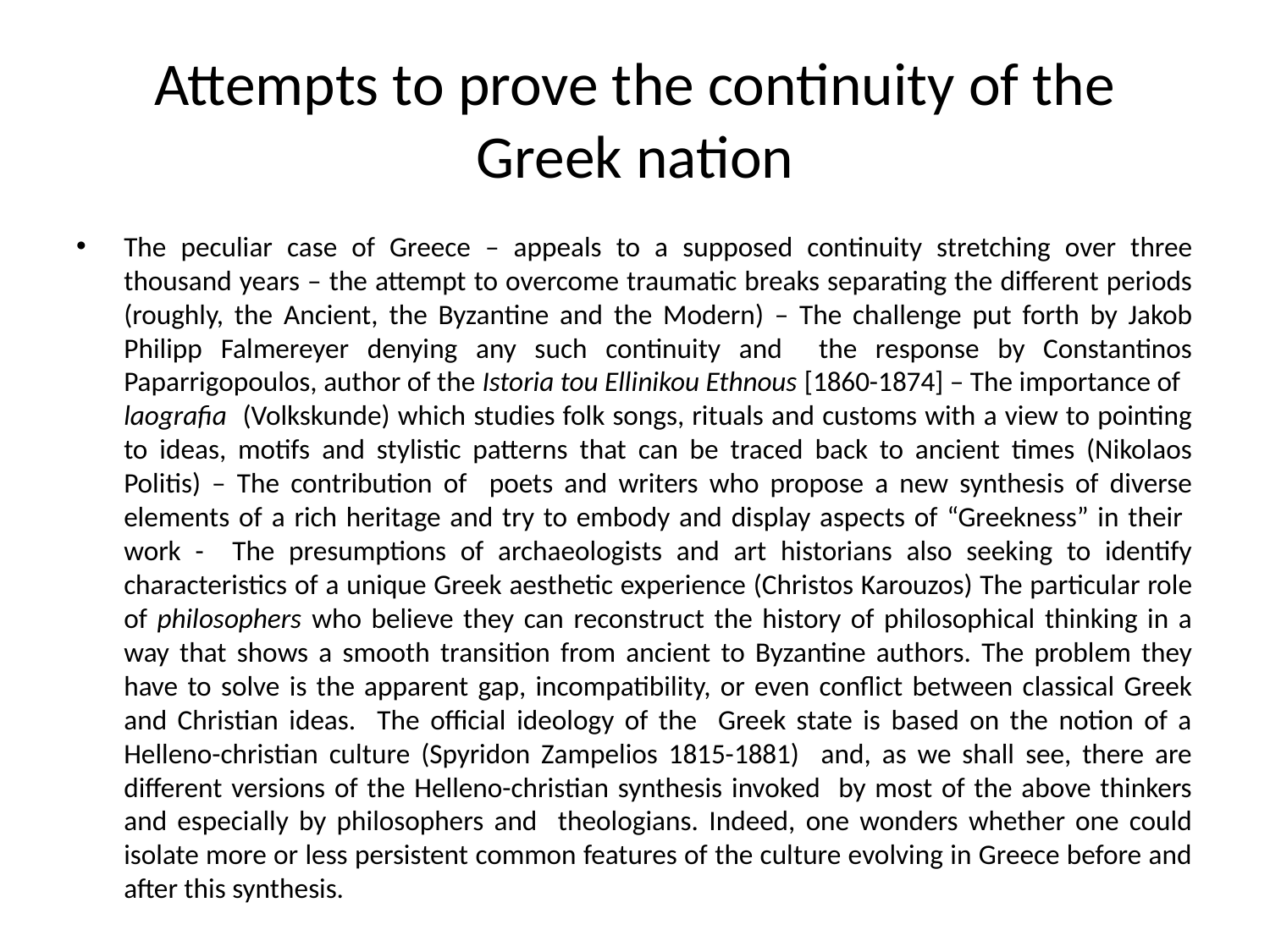

# Attempts to prove the continuity of the Greek nation
The peculiar case of Greece – appeals to a supposed continuity stretching over three thousand years – the attempt to overcome traumatic breaks separating the different periods (roughly, the Ancient, the Byzantine and the Modern) – The challenge put forth by Jakob Philipp Falmereyer denying any such continuity and  the response by Constantinos Paparrigopoulos, author of the Istoria tou Ellinikou Ethnous [1860-1874] – The importance of   laografia  (Volkskunde) which studies folk songs, rituals and customs with a view to pointing to ideas, motifs and stylistic patterns that can be traced back to ancient times (Nikolaos Politis) – The contribution of  poets and writers who propose a new synthesis of diverse elements of a rich heritage and try to embody and display aspects of “Greekness” in their  work -  The presumptions of archaeologists and art historians also seeking to identify characteristics of a unique Greek aesthetic experience (Christos Karouzos) The particular role of philosophers who believe they can reconstruct the history of philosophical thinking in a way that shows a smooth transition from ancient to Byzantine authors. The problem they have to solve is the apparent gap, incompatibility, or even conflict between classical Greek and Christian ideas.  The official ideology of the  Greek state is based on the notion of a Helleno-christian culture (Spyridon Zampelios 1815-1881)  and, as we shall see, there are different versions of the Helleno-christian synthesis invoked  by most of the above thinkers and especially by philosophers and  theologians. Indeed, one wonders whether one could isolate more or less persistent common features of the culture evolving in Greece before and after this synthesis.